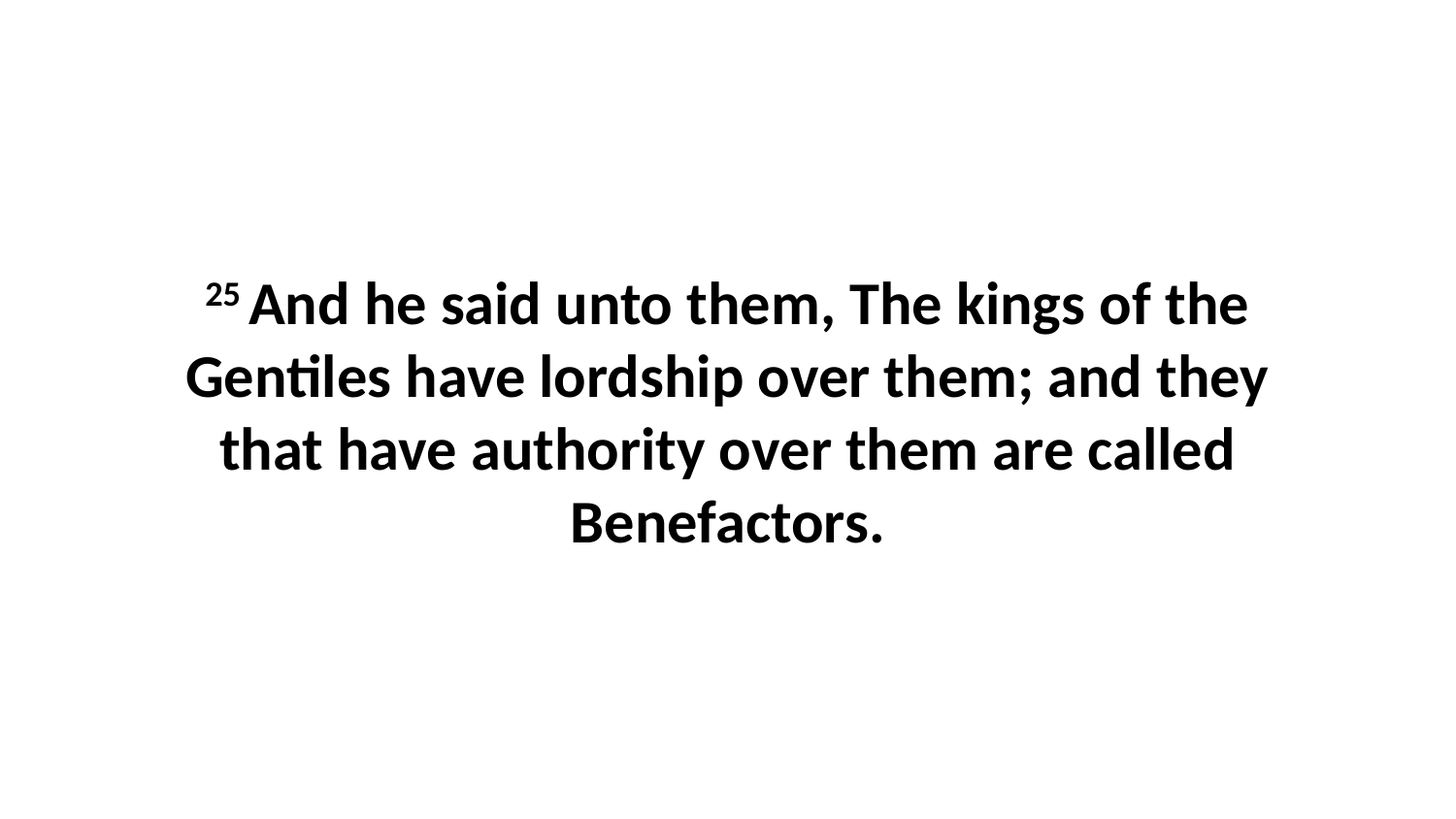

25 And he said unto them, The kings of the Gentiles have lordship over them; and they that have authority over them are called Benefactors.